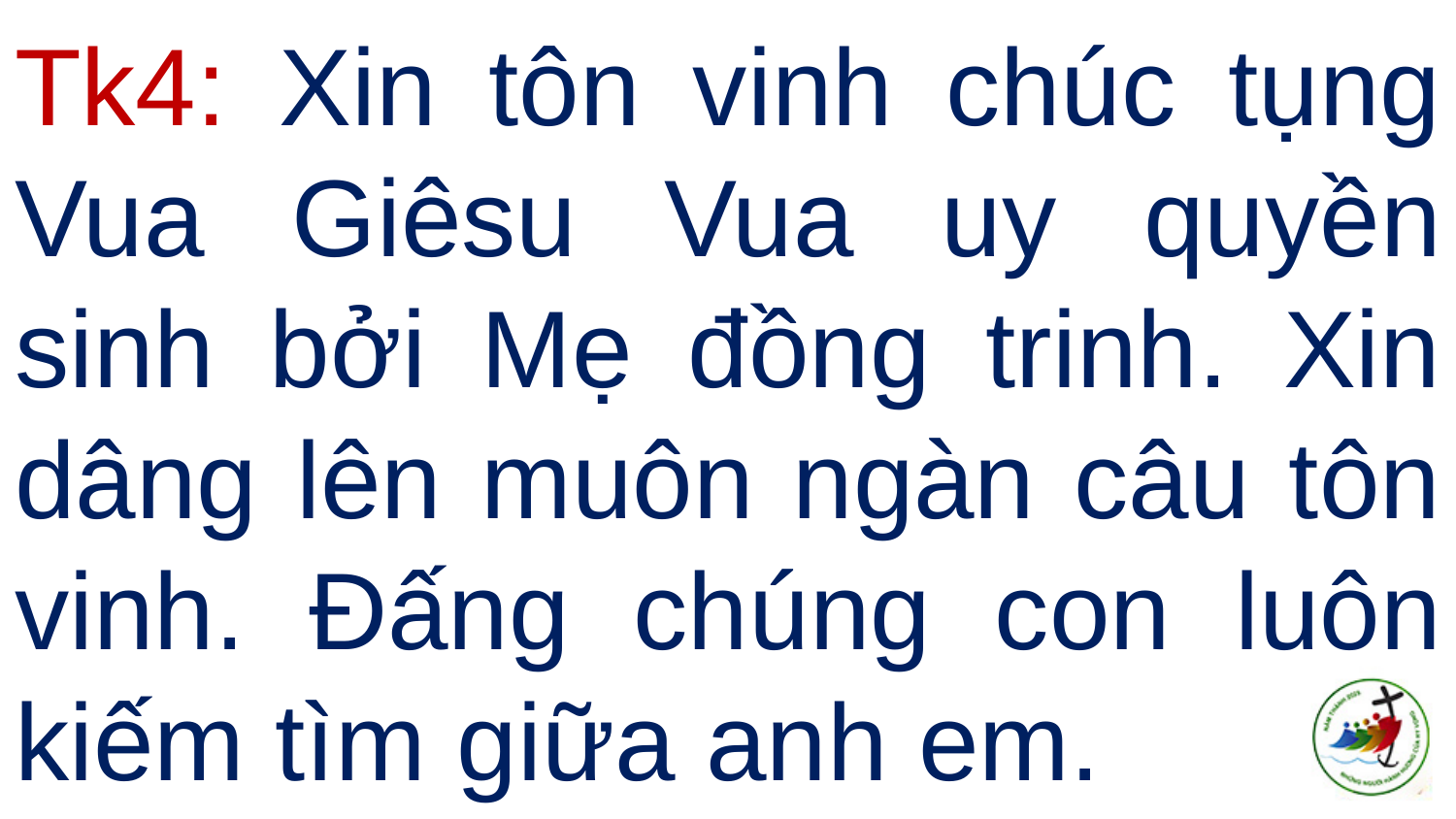

# Tk4: Xin tôn vinh chúc tụng Vua Giêsu Vua uy quyền sinh bởi Mẹ đồng trinh. Xin dâng lên muôn ngàn câu tôn vinh. Đấng chúng con luôn kiếm tìm giữa anh em.